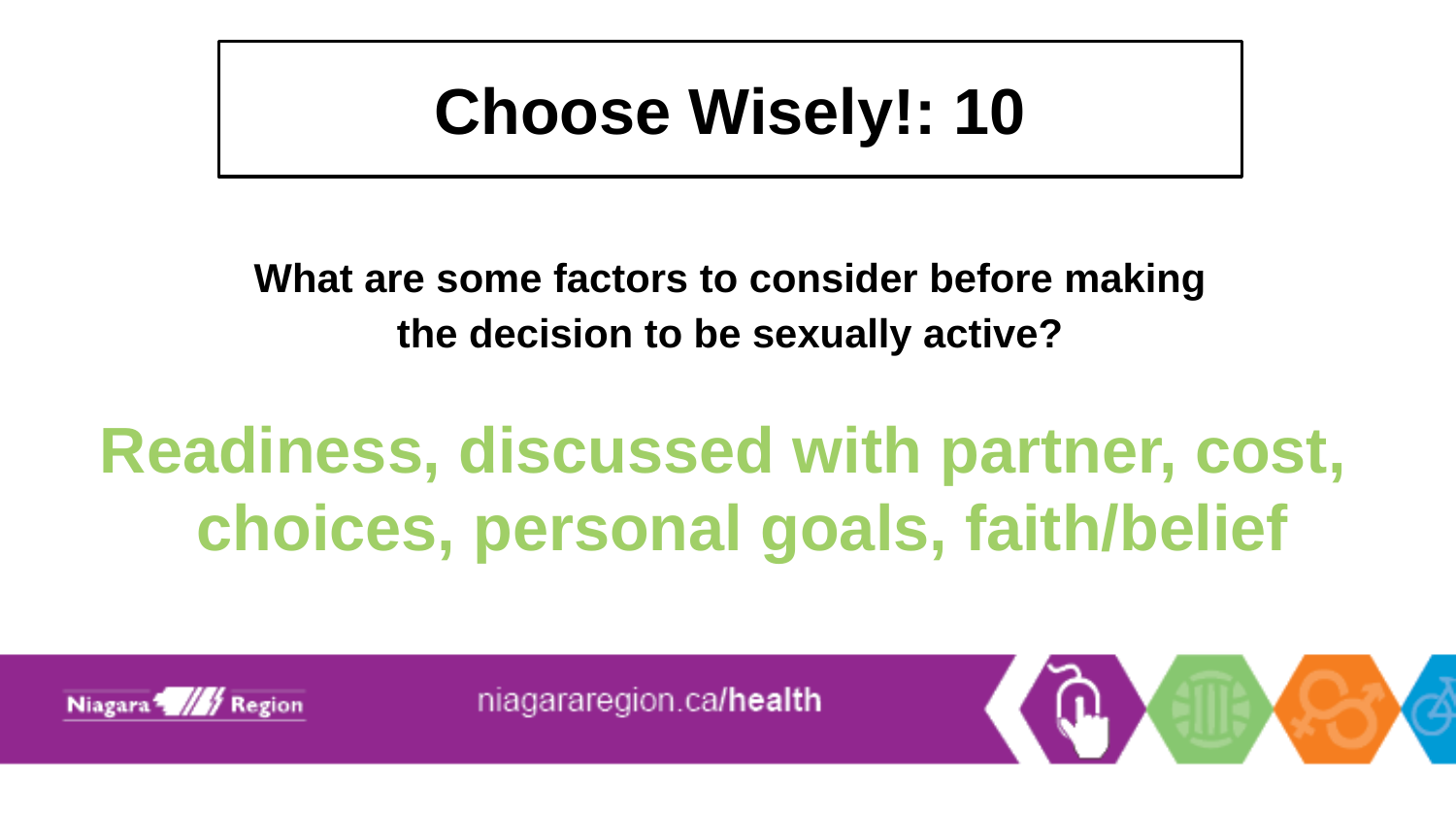

# Choose Wisely!: 10
What are some factors to consider before making the decision to be sexually active?
Readiness, discussed with partner, cost, choices, personal goals, faith/belief